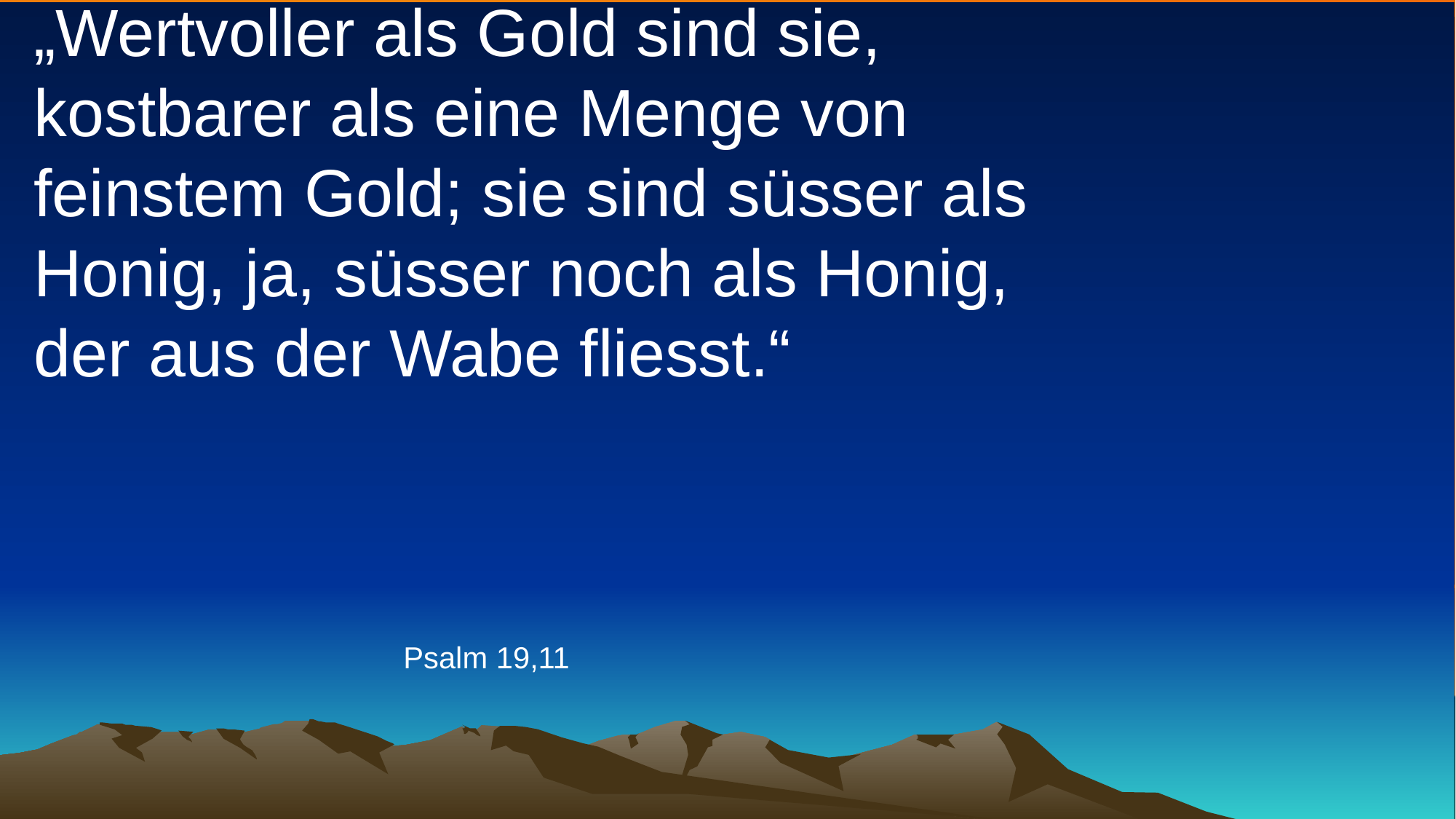

# „Wertvoller als Gold sind sie, kostbarer als eine Menge von feinstem Gold; sie sind süsser als Honig, ja, süsser noch als Honig, der aus der Wabe fliesst.“
Psalm 19,11